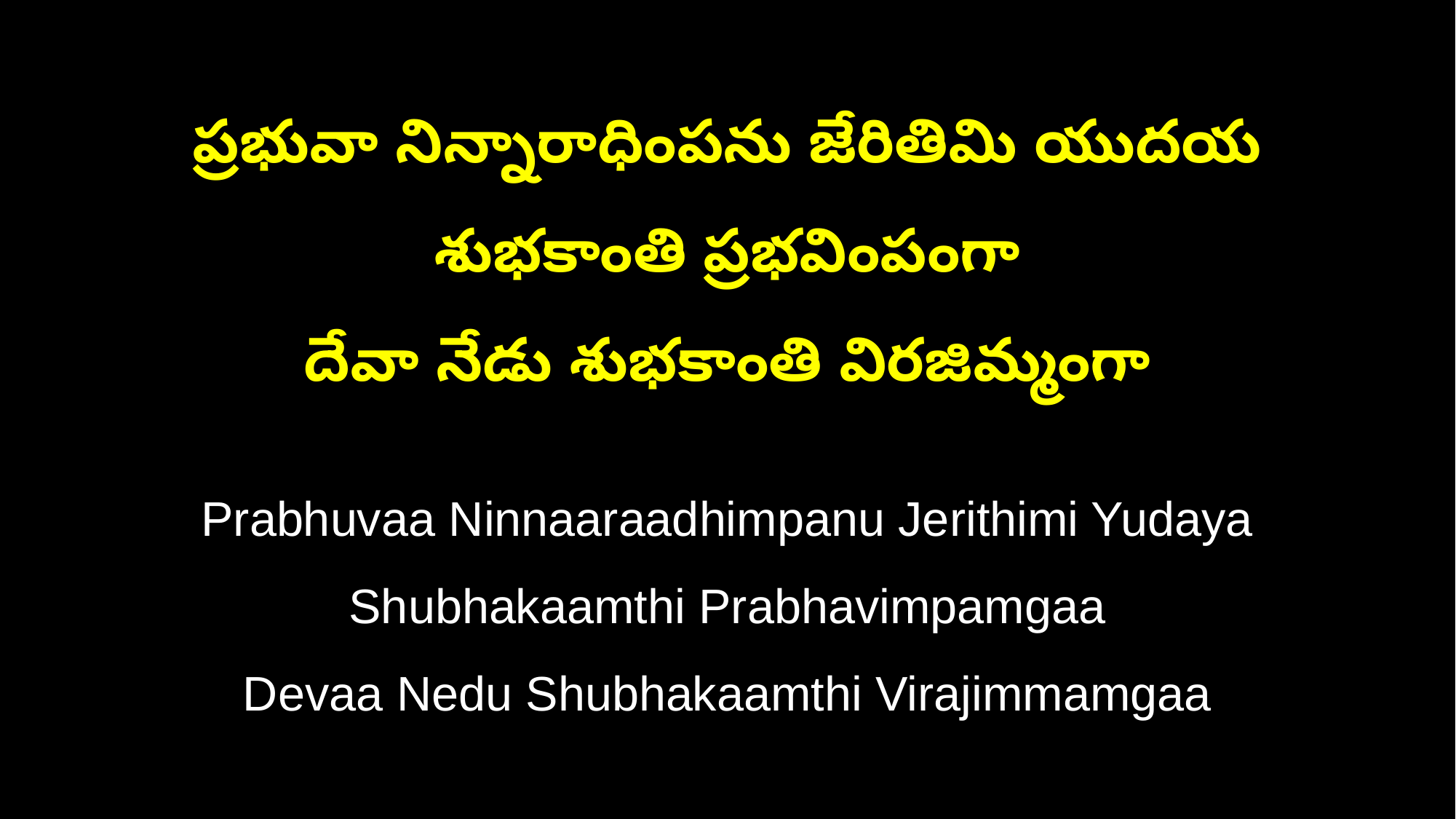

ప్రభువా నిన్నారాధింపను జేరితిమి యుదయ శుభకాంతి ప్రభవింపంగా
దేవా నేడు శుభకాంతి విరజిమ్మంగా
Prabhuvaa Ninnaaraadhimpanu Jerithimi Yudaya Shubhakaamthi Prabhavimpamgaa
Devaa Nedu Shubhakaamthi Virajimmamgaa